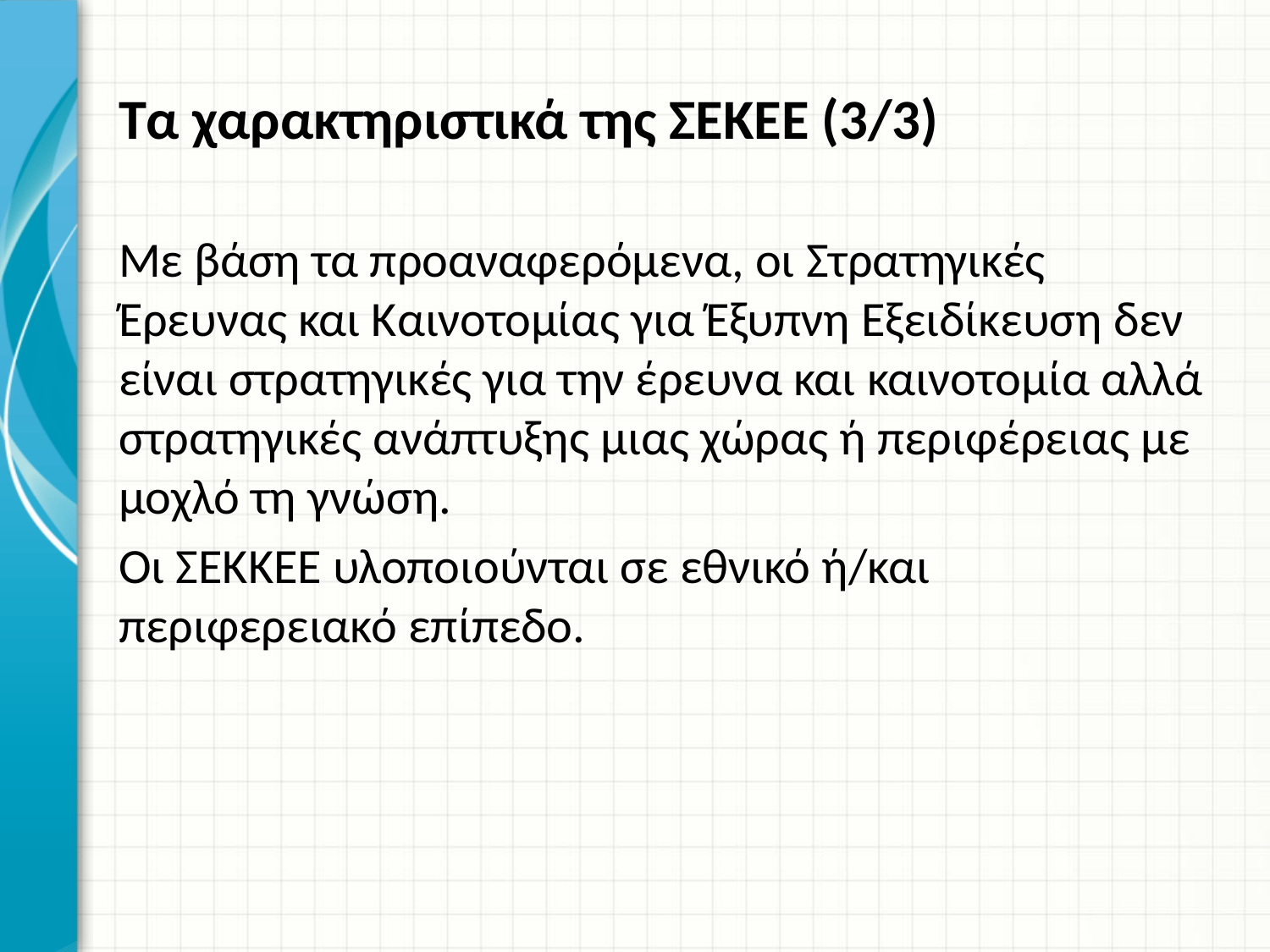

# Τα χαρακτηριστικά της ΣΕΚΕΕ (3/3)
Με βάση τα προαναφερόμενα, οι Στρατηγικές Έρευνας και Καινοτομίας για Έξυπνη Εξειδίκευση δεν είναι στρατηγικές για την έρευνα και καινοτομία αλλά στρατηγικές ανάπτυξης μιας χώρας ή περιφέρειας με μοχλό τη γνώση.
Οι ΣΕΚΚΕΕ υλοποιούνται σε εθνικό ή/και περιφερειακό επίπεδο.